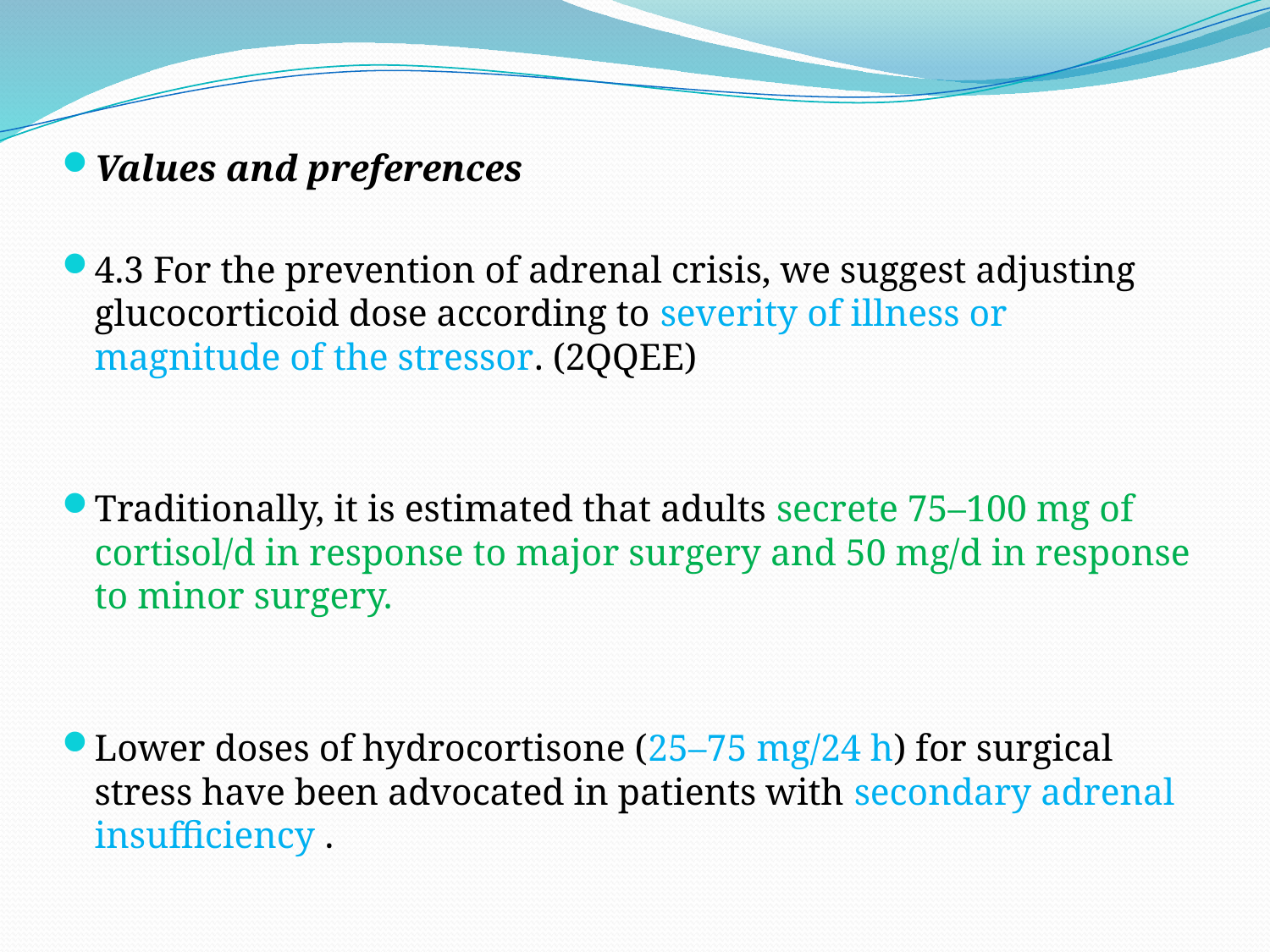

Values and preferences

4.3 For the prevention of adrenal crisis, we suggest adjusting glucocorticoid dose according to severity of illness or magnitude of the stressor. (2QQEE)

Traditionally, it is estimated that adults secrete 75–100 mg of cortisol/d in response to major surgery and 50 mg/d in response to minor surgery.

Lower doses of hydrocortisone (25–75 mg/24 h) for surgical stress have been advocated in patients with secondary adrenal insufficiency .